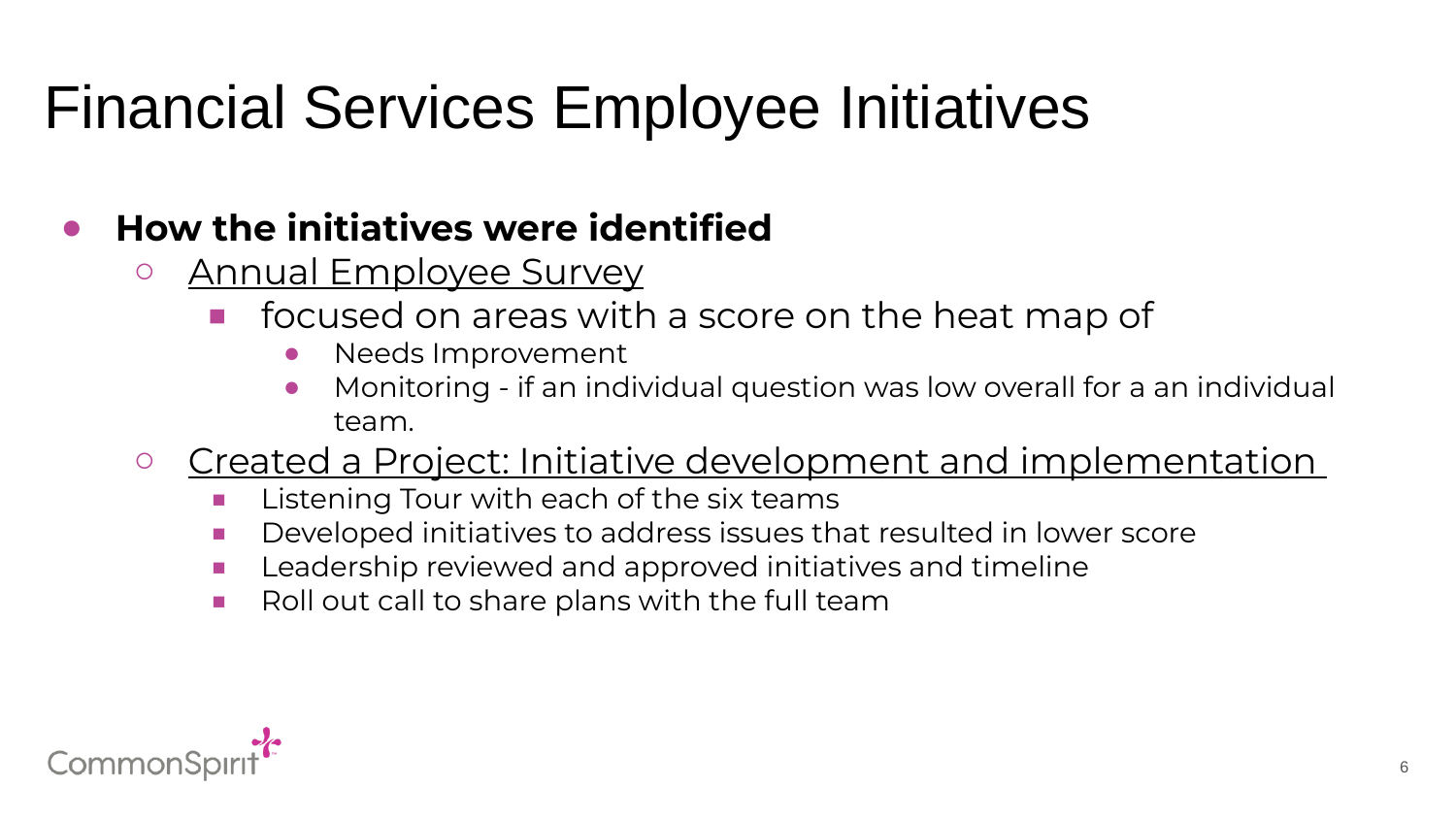

# Financial Services Employee Initiatives
How the initiatives were identified
Annual Employee Survey
focused on areas with a score on the heat map of
Needs Improvement
Monitoring - if an individual question was low overall for a an individual team.
Created a Project: Initiative development and implementation
Listening Tour with each of the six teams
Developed initiatives to address issues that resulted in lower score
Leadership reviewed and approved initiatives and timeline
Roll out call to share plans with the full team

6